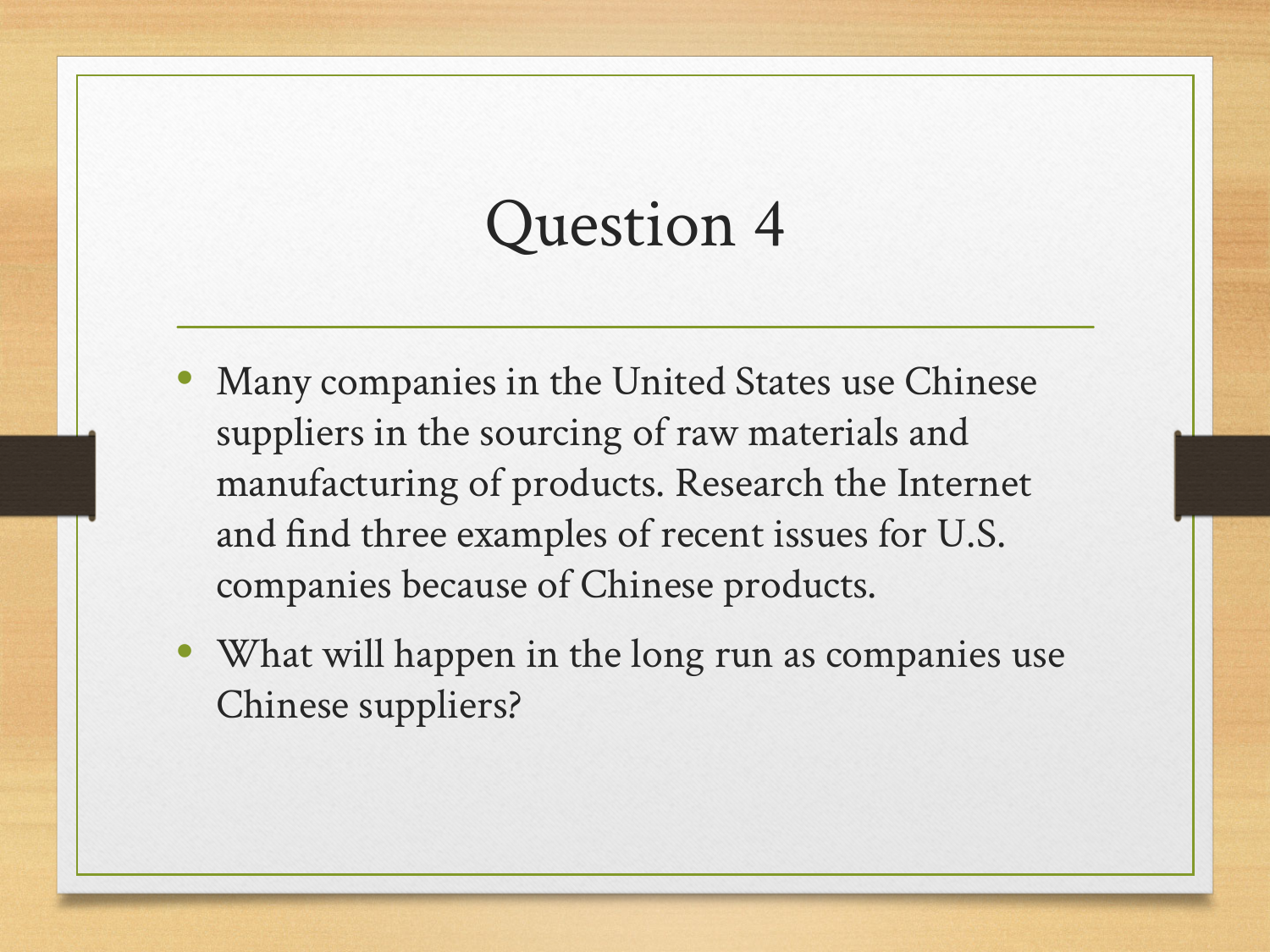

# Question 4
Many companies in the United States use Chinese suppliers in the sourcing of raw materials and manufacturing of products. Research the Internet and find three examples of recent issues for U.S. companies because of Chinese products.
What will happen in the long run as companies use Chinese suppliers?